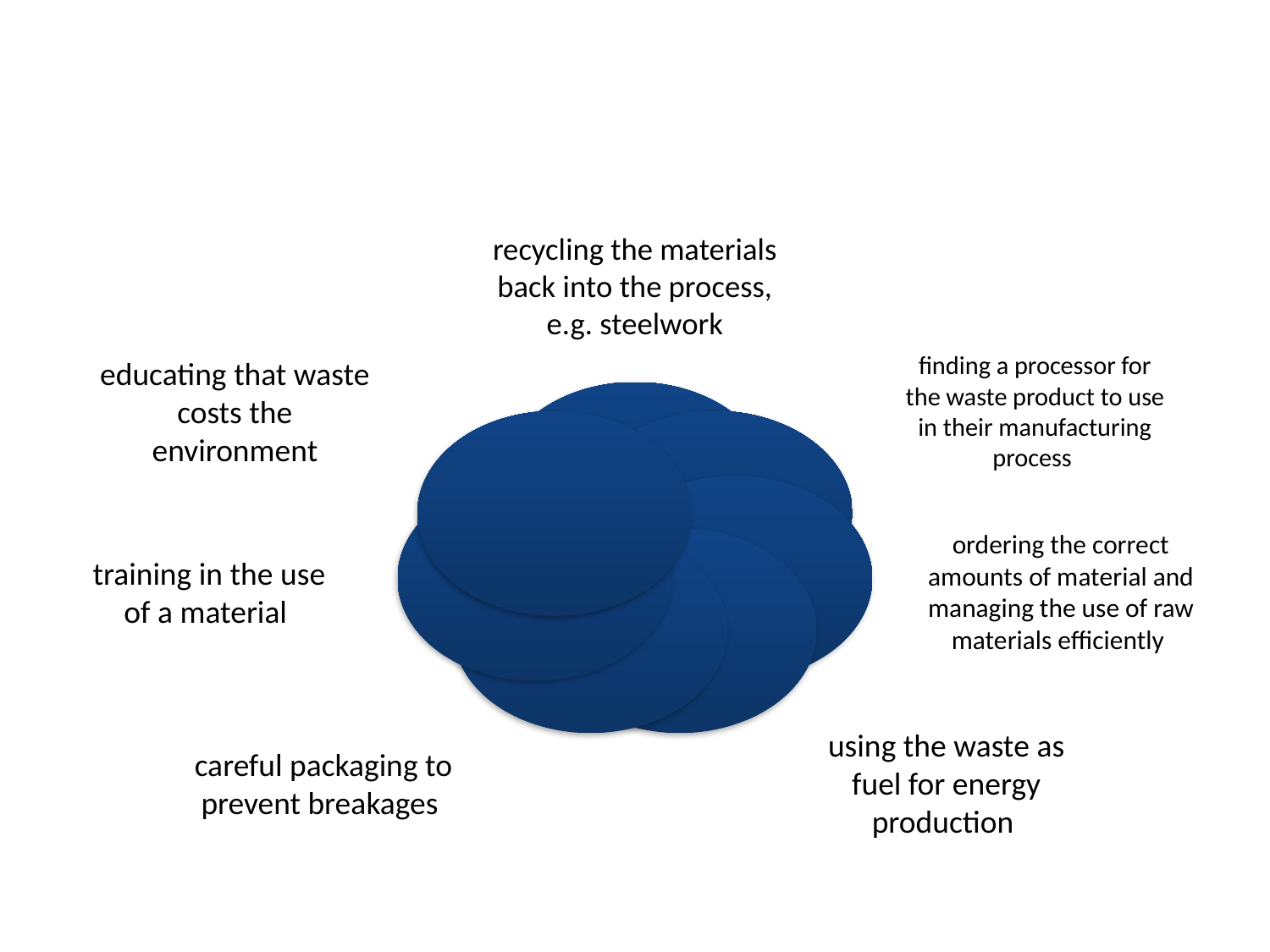

#
recycling the materials back into the process, e.g. steelwork
finding a processor for the waste product to use in their manufacturing process
ordering the correct amounts of material and managing the use of raw materials efficiently
using the waste as fuel for energy production
careful packaging to prevent breakages
training in the use of a material
educating that waste costs the environment